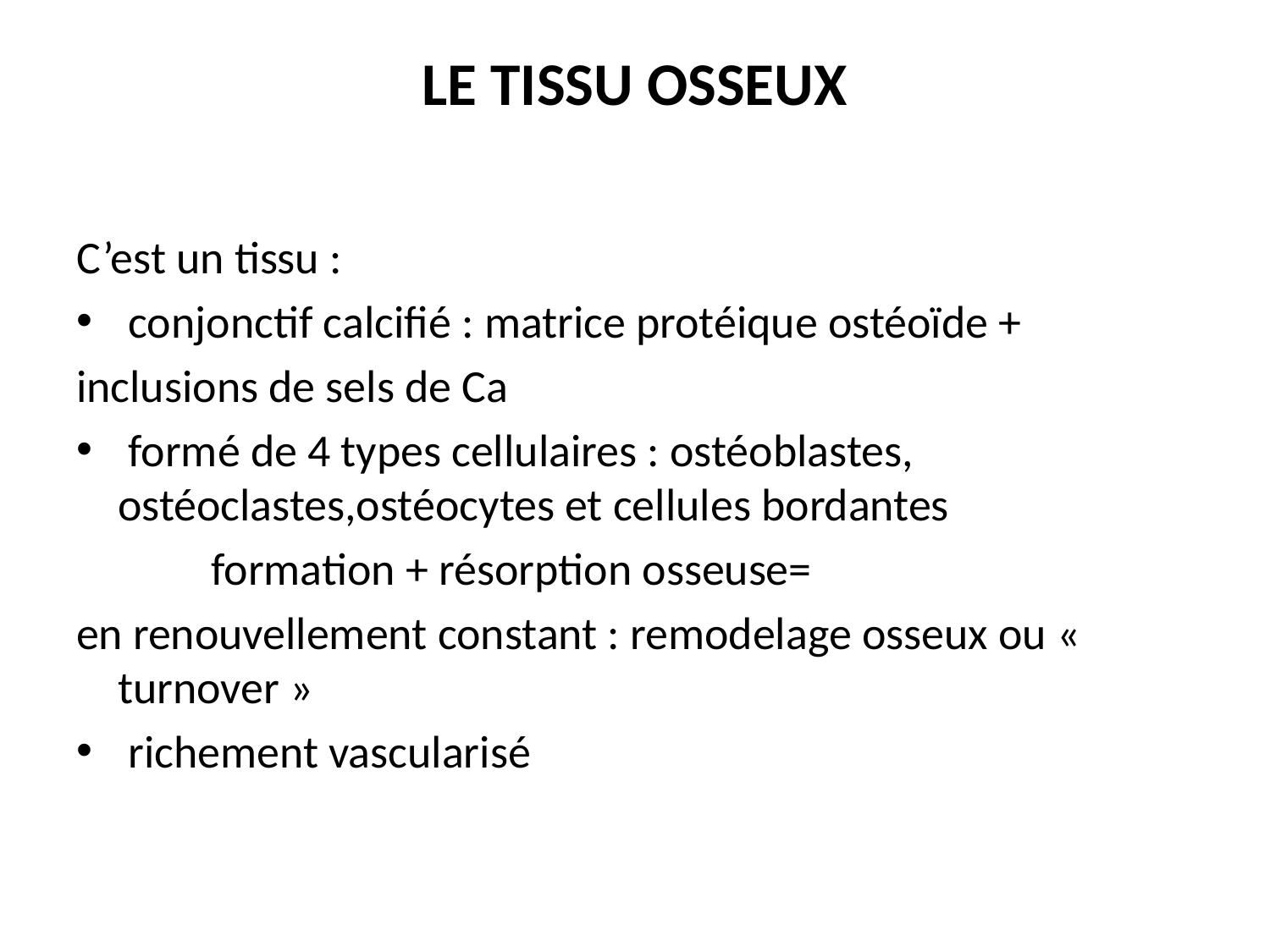

# LE TISSU OSSEUX
C’est un tissu :
 conjonctif calcifié : matrice protéique ostéoïde +
inclusions de sels de Ca
 formé de 4 types cellulaires : ostéoblastes, ostéoclastes,ostéocytes et cellules bordantes
             formation + résorption osseuse=
en renouvellement constant : remodelage osseux ou « turnover »
 richement vascularisé